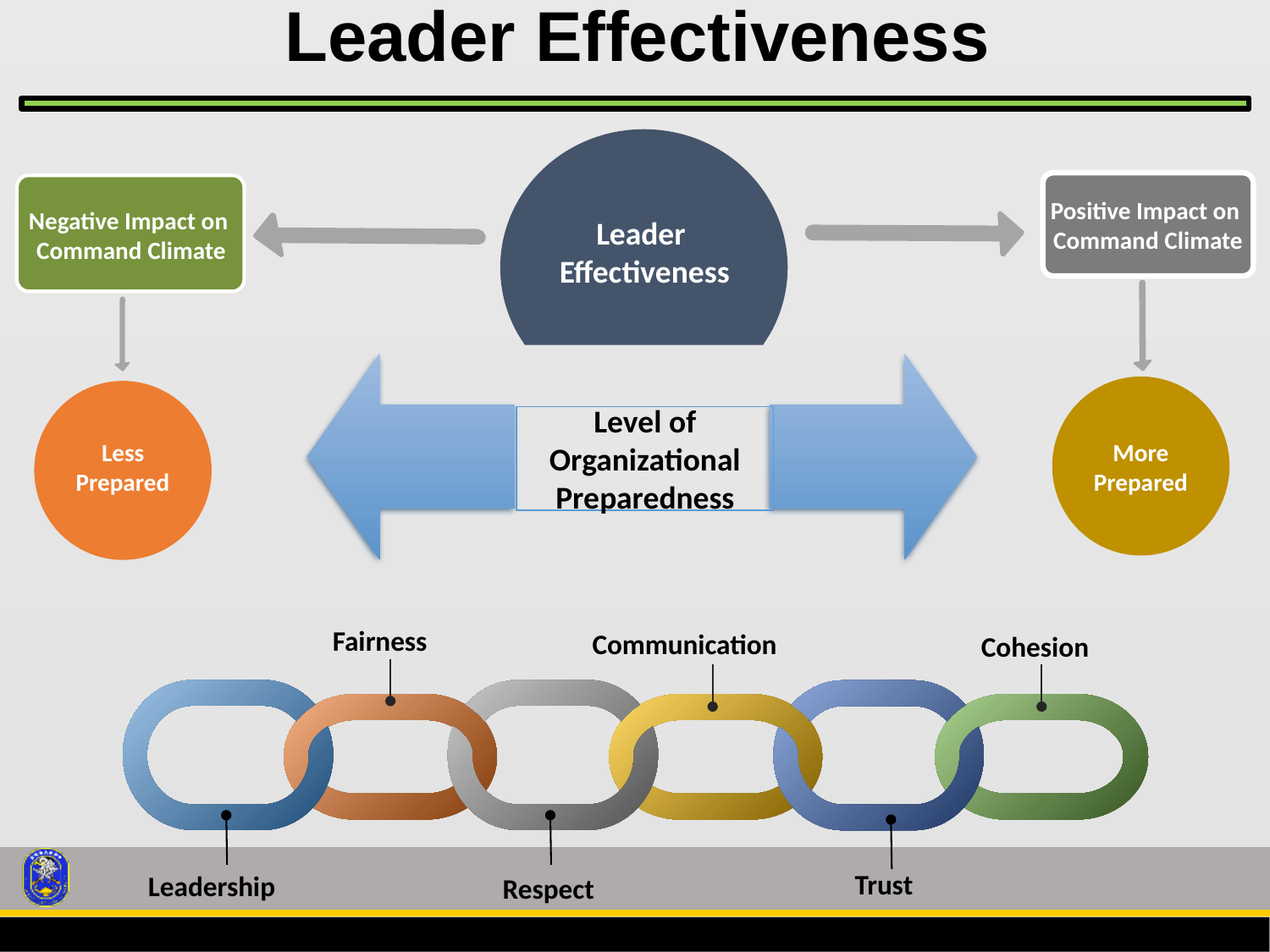

# Leader Effectiveness

Positive Impact on
Command Climate

Negative Impact on
Command Climate
Leader
Effectiveness

More Prepared

Less Prepared
Level of Organizational
Preparedness
Fairness
Communication
Cohesion

Trust
Respect
Leadership